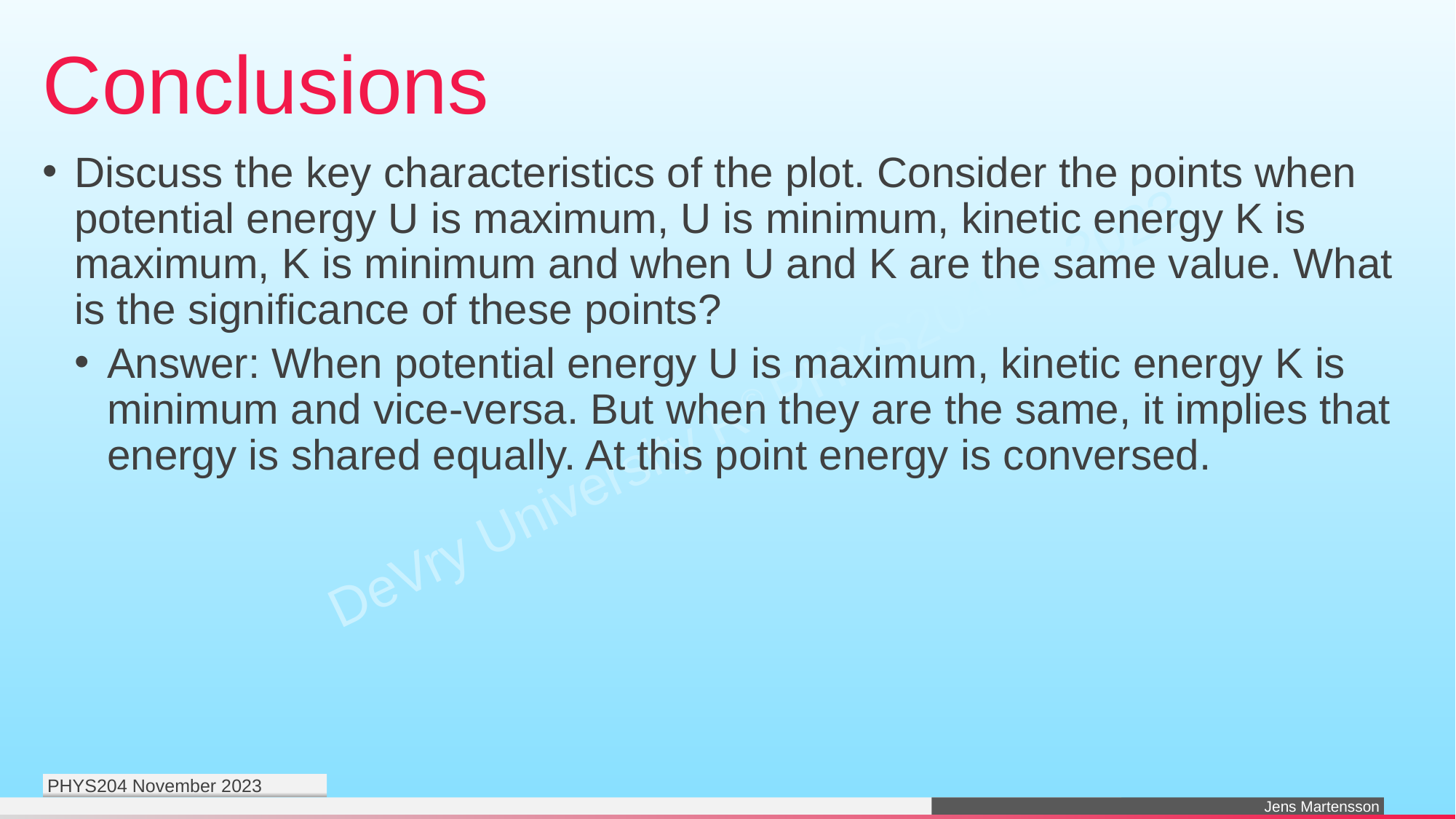

# Conclusions
Discuss the key characteristics of the plot. Consider the points when potential energy U is maximum, U is minimum, kinetic energy K is maximum, K is minimum and when U and K are the same value. What is the significance of these points?
Answer: When potential energy U is maximum, kinetic energy K is minimum and vice-versa. But when they are the same, it implies that energy is shared equally. At this point energy is conversed.
PHYS204 November 2023